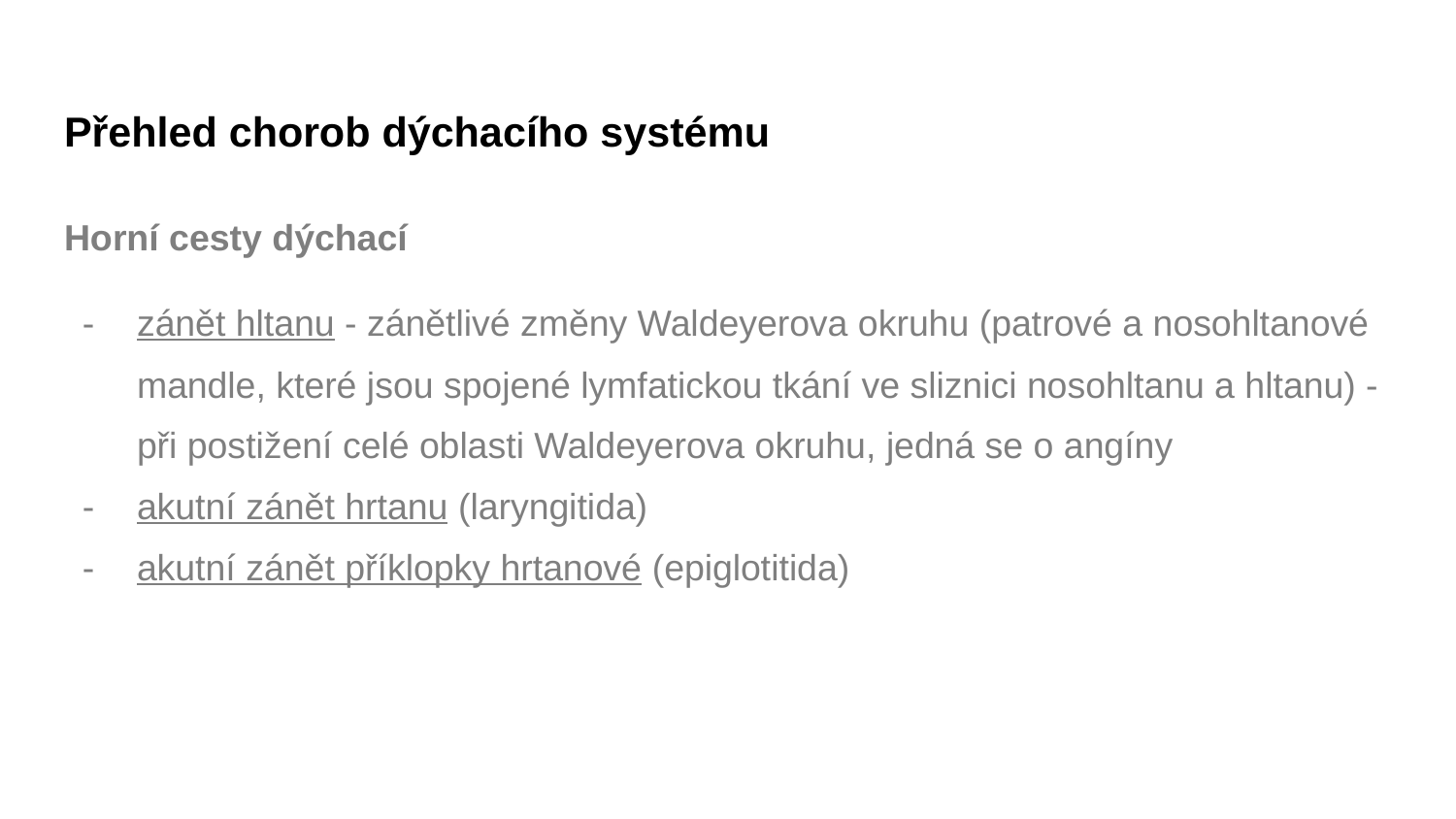

# Přehled chorob dýchacího systému

Horní cesty dýchací
zánět hltanu - zánětlivé změny Waldeyerova okruhu (patrové a nosohltanové mandle, které jsou spojené lymfatickou tkání ve sliznici nosohltanu a hltanu) - při postižení celé oblasti Waldeyerova okruhu, jedná se o angíny
akutní zánět hrtanu (laryngitida)
akutní zánět příklopky hrtanové (epiglotitida)